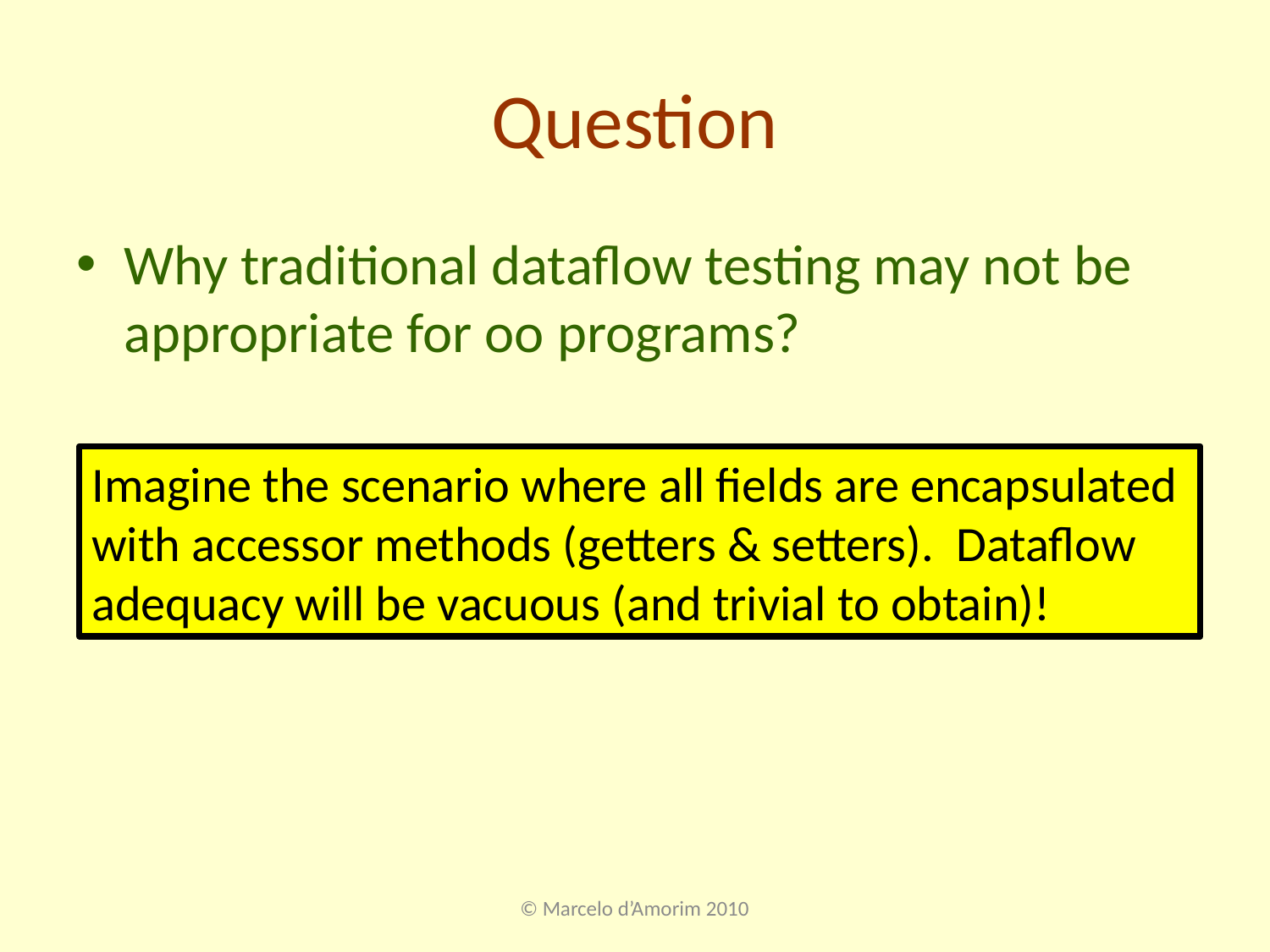

# Question
Why traditional dataflow testing may not be appropriate for oo programs?
Imagine the scenario where all fields are encapsulated with accessor methods (getters & setters).  Dataflow adequacy will be vacuous (and trivial to obtain)!
© Marcelo d’Amorim 2010